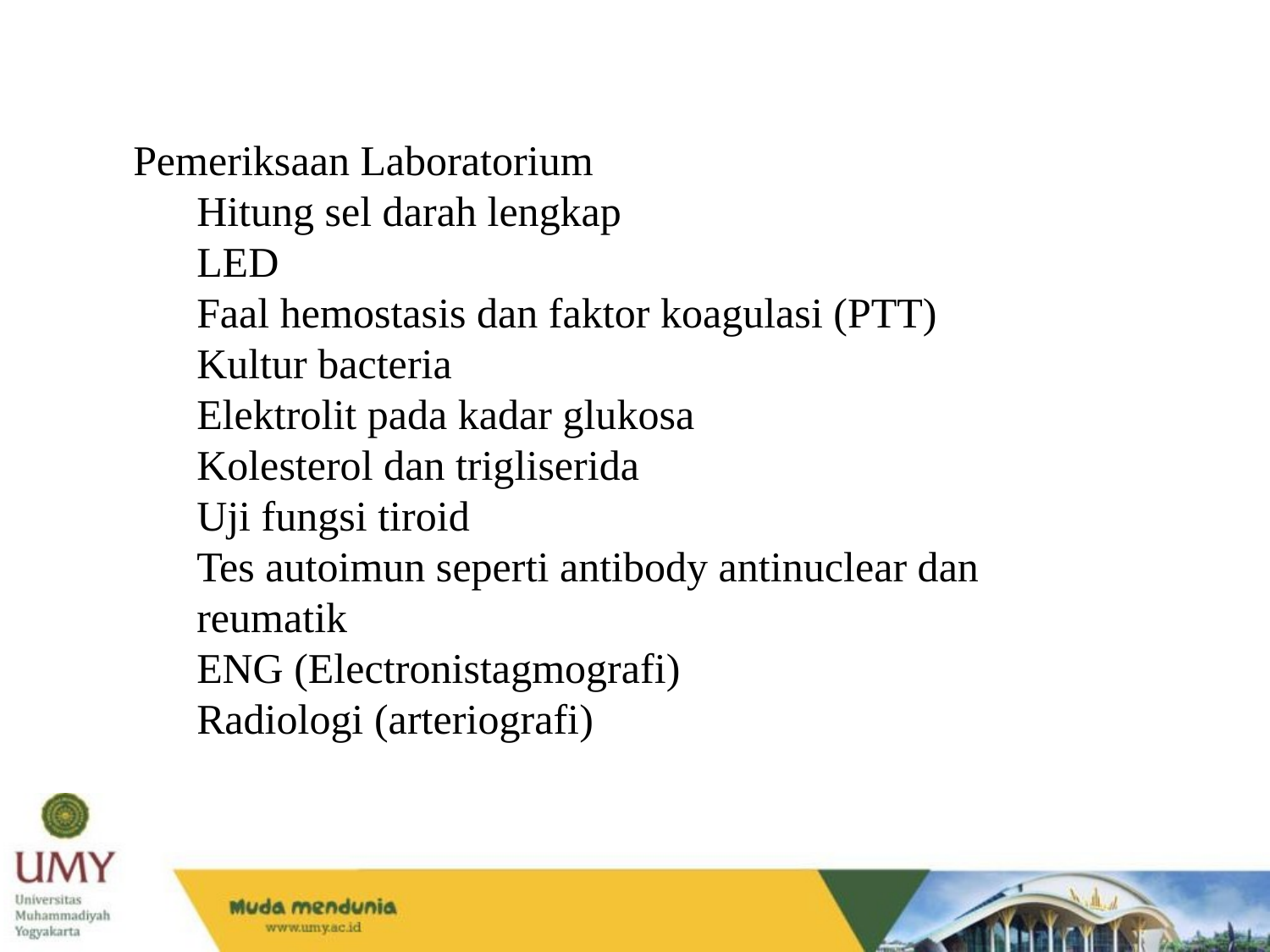

Pemeriksaan Laboratorium
Hitung sel darah lengkap
LED
Faal hemostasis dan faktor koagulasi (PTT)
Kultur bacteria
Elektrolit pada kadar glukosa
Kolesterol dan trigliserida
Uji fungsi tiroid
Tes autoimun seperti antibody antinuclear dan reumatik
ENG (Electronistagmografi)
Radiologi (arteriografi)